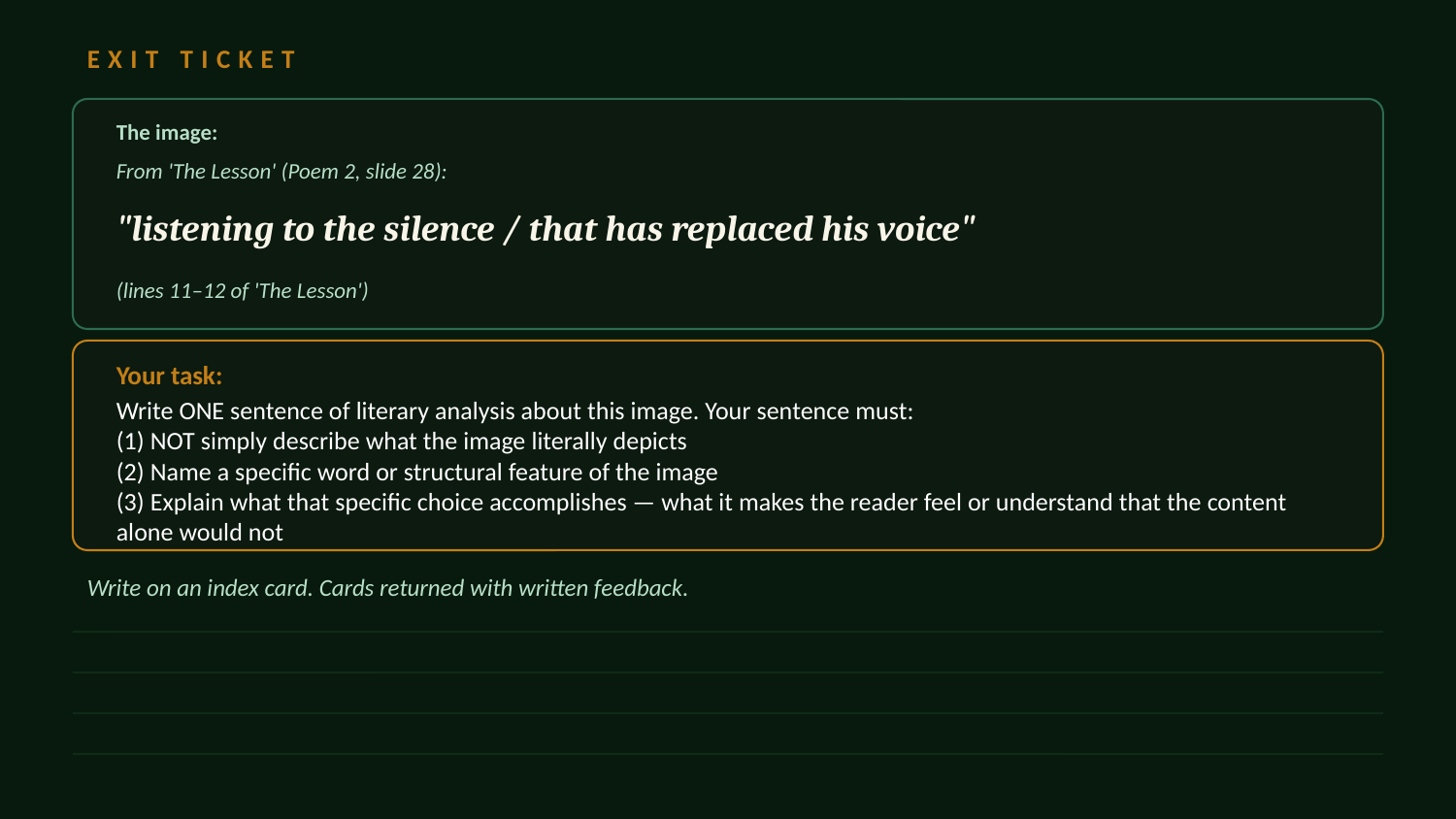

EXIT TICKET

The image:
From 'The Lesson' (Poem 2, slide 28):
"listening to the silence / that has replaced his voice"
(lines 11–12 of 'The Lesson')

Your task:
Write ONE sentence of literary analysis about this image. Your sentence must:
(1) NOT simply describe what the image literally depicts
(2) Name a specific word or structural feature of the image
(3) Explain what that specific choice accomplishes — what it makes the reader feel or understand that the content alone would not
Write on an index card. Cards returned with written feedback.